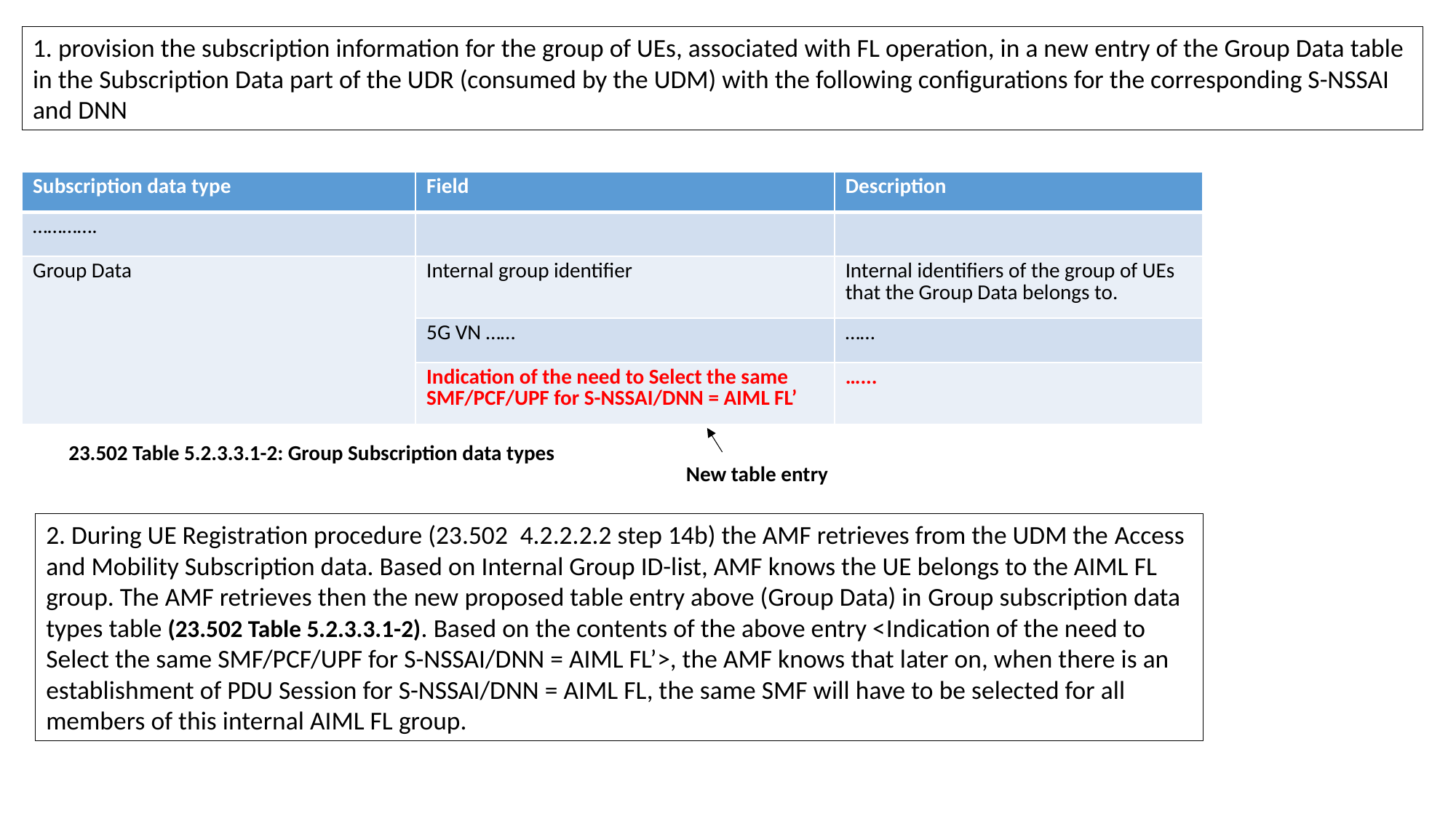

1. provision the subscription information for the group of UEs, associated with FL operation, in a new entry of the Group Data table in the Subscription Data part of the UDR (consumed by the UDM) with the following configurations for the corresponding S-NSSAI and DNN
| Subscription data type | Field | Description |
| --- | --- | --- |
| …………. |  |  |
| Group Data | Internal group identifier | Internal identifiers of the group of UEs that the Group Data belongs to. |
|  | 5G VN …… | …… |
|  | Indication of the need to Select the same SMF/PCF/UPF for S-NSSAI/DNN = AIML FL’ | …... |
23.502 Table 5.2.3.3.1-2: Group Subscription data types
New table entry
2. During UE Registration procedure (23.502  4.2.2.2.2 step 14b) the AMF retrieves from the UDM the Access and Mobility Subscription data. Based on Internal Group ID-list, AMF knows the UE belongs to the AIML FL group. The AMF retrieves then the new proposed table entry above (Group Data) in Group subscription data types table (23.502 Table 5.2.3.3.1-2). Based on the contents of the above entry <Indication of the need to Select the same SMF/PCF/UPF for S-NSSAI/DNN = AIML FL’>, the AMF knows that later on, when there is an establishment of PDU Session for S-NSSAI/DNN = AIML FL, the same SMF will have to be selected for all members of this internal AIML FL group.
2